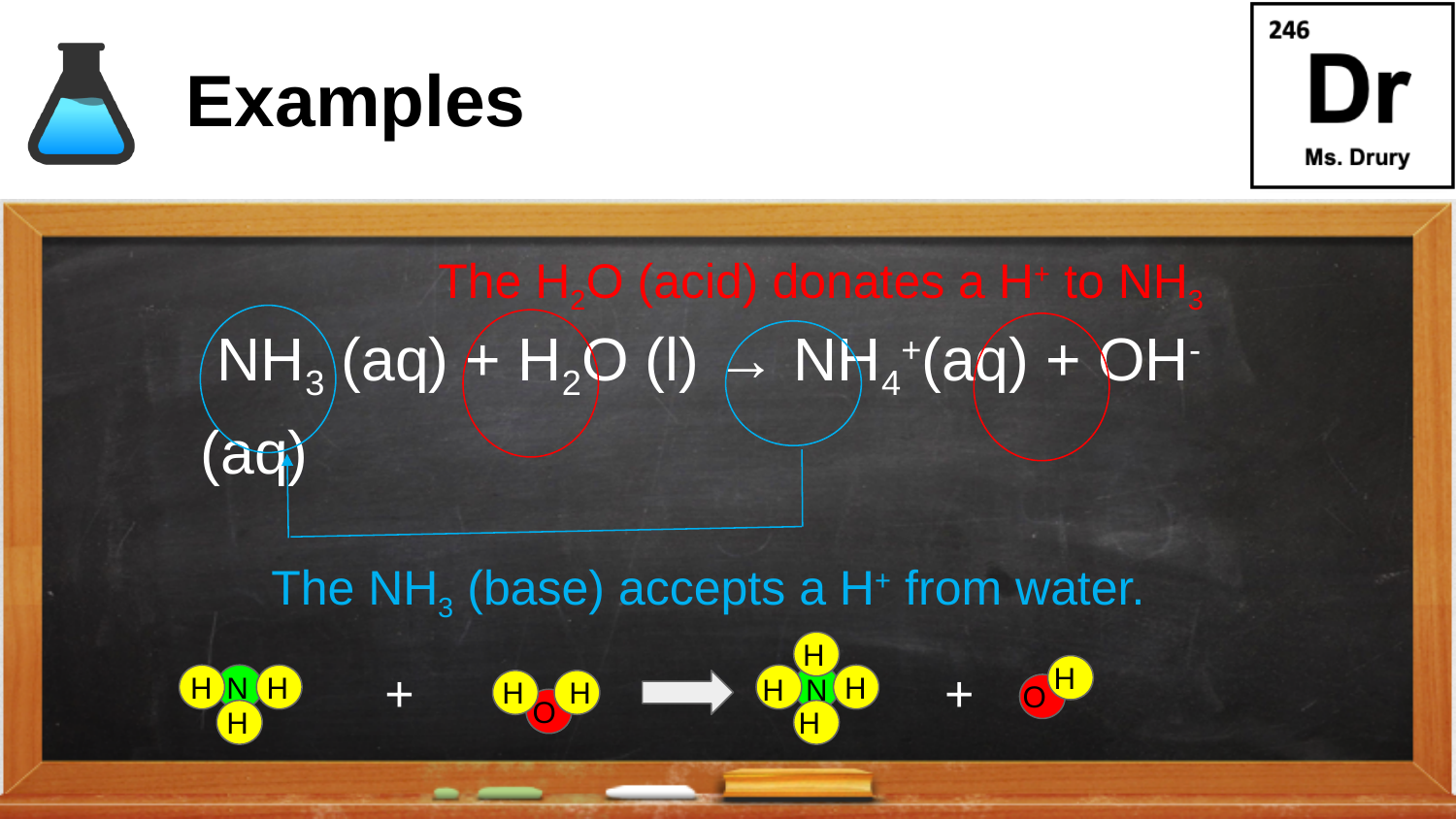

# Examples
The H2O (acid) donates a H+ to NH3
 NH3 (aq) + H2O (l) → NH4+(aq) + OH- (aq)

The NH3 (base) accepts a H+ from water.
H

H
+
+
H
N
H
H

H
N
H
H
O

O

H
H